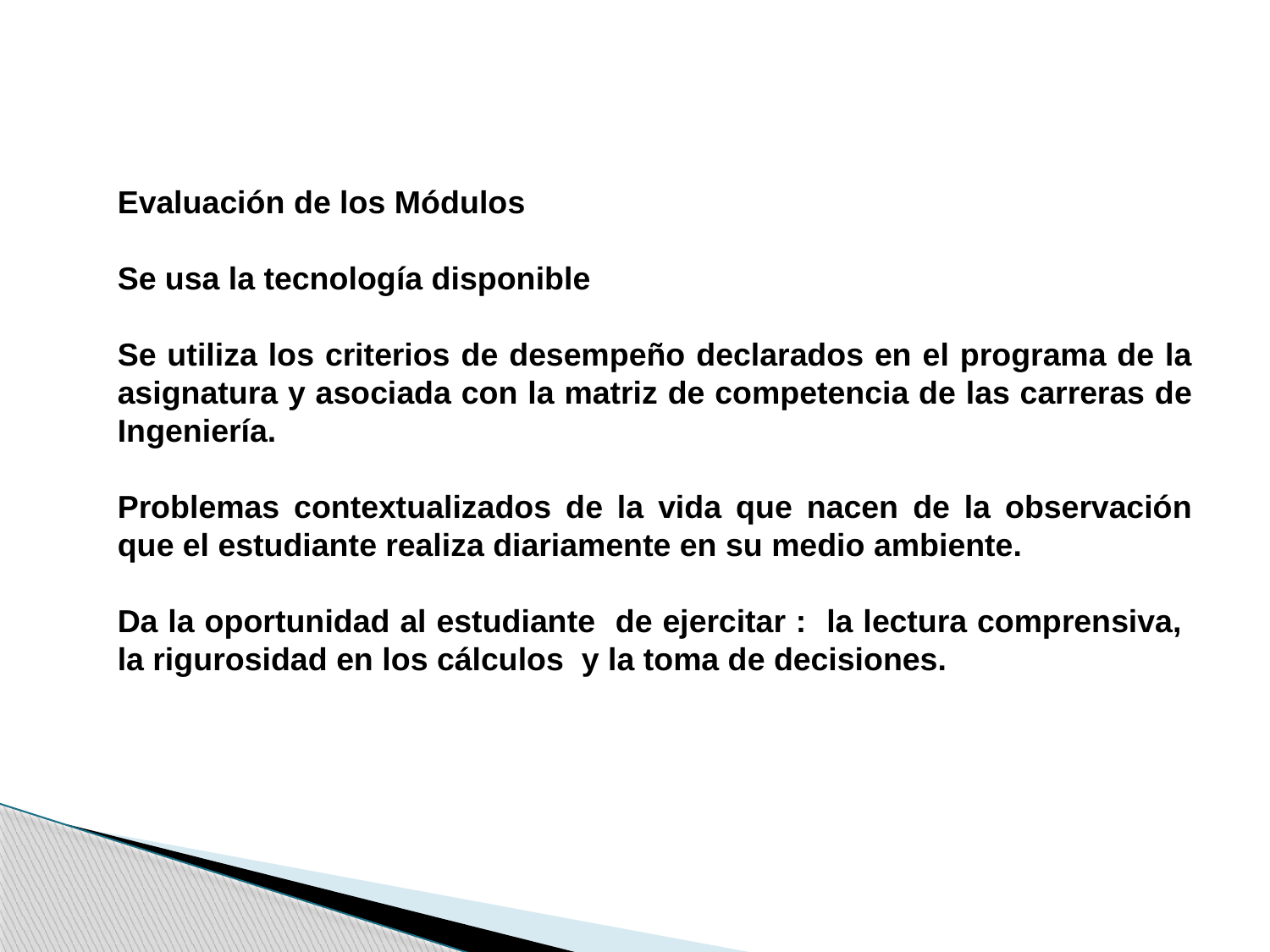

Evaluación de los Módulos

Se usa la tecnología disponible

Se utiliza los criterios de desempeño declarados en el programa de la asignatura y asociada con la matriz de competencia de las carreras de Ingeniería.

Problemas contextualizados de la vida que nacen de la observación que el estudiante realiza diariamente en su medio ambiente.

Da la oportunidad al estudiante  de ejercitar :  la lectura comprensiva,  la rigurosidad en los cálculos  y la toma de decisiones.